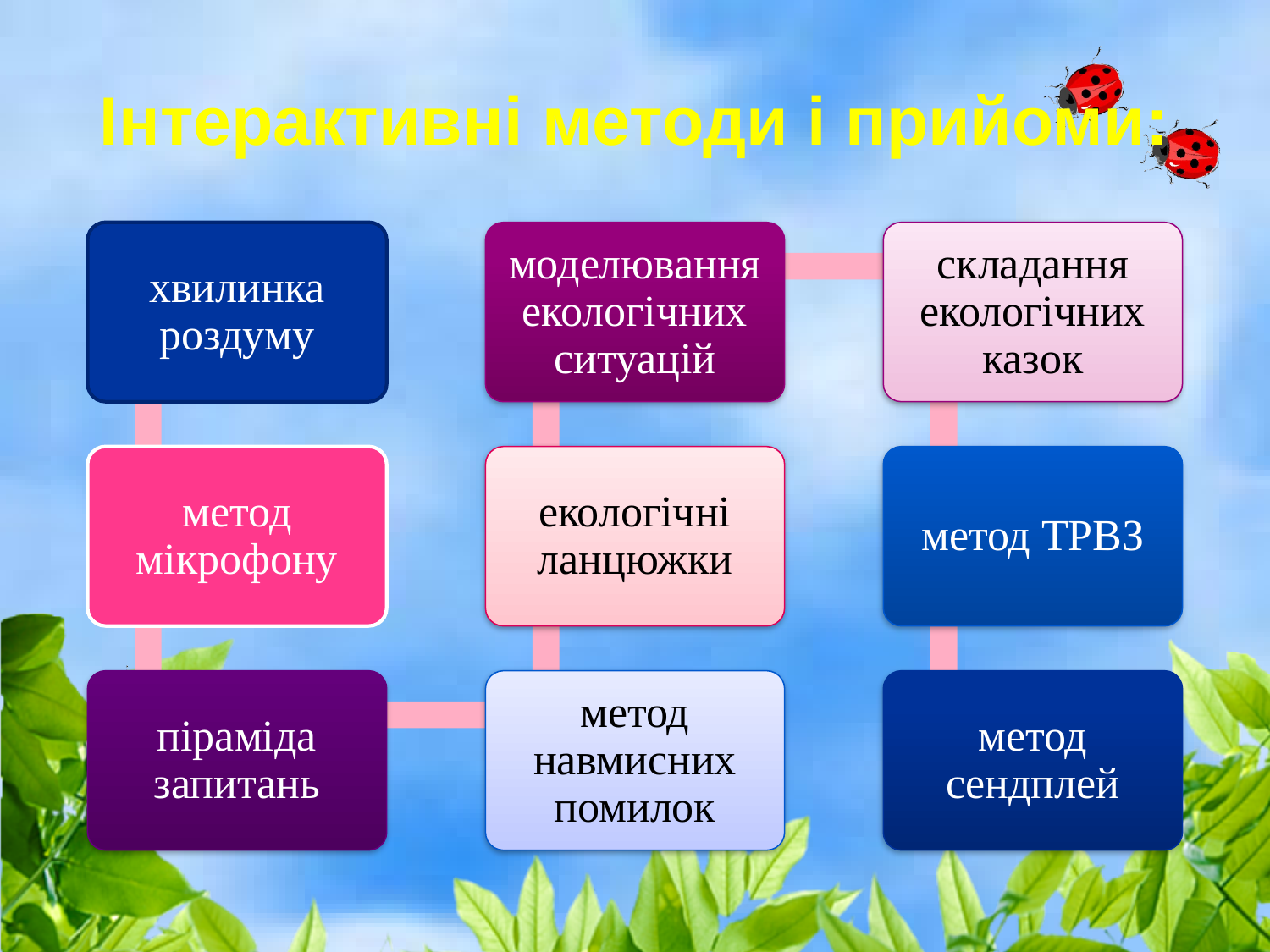

# Інтерактивні методи і прийоми:
хвилинка роздуму
метод мікрофону
піраміда запитань
метод навмисних помилок
екологічні ланцюжки
моделювання екологічних ситуацій
складання екологічних казок
метод ТРВЗ
метод сендплей